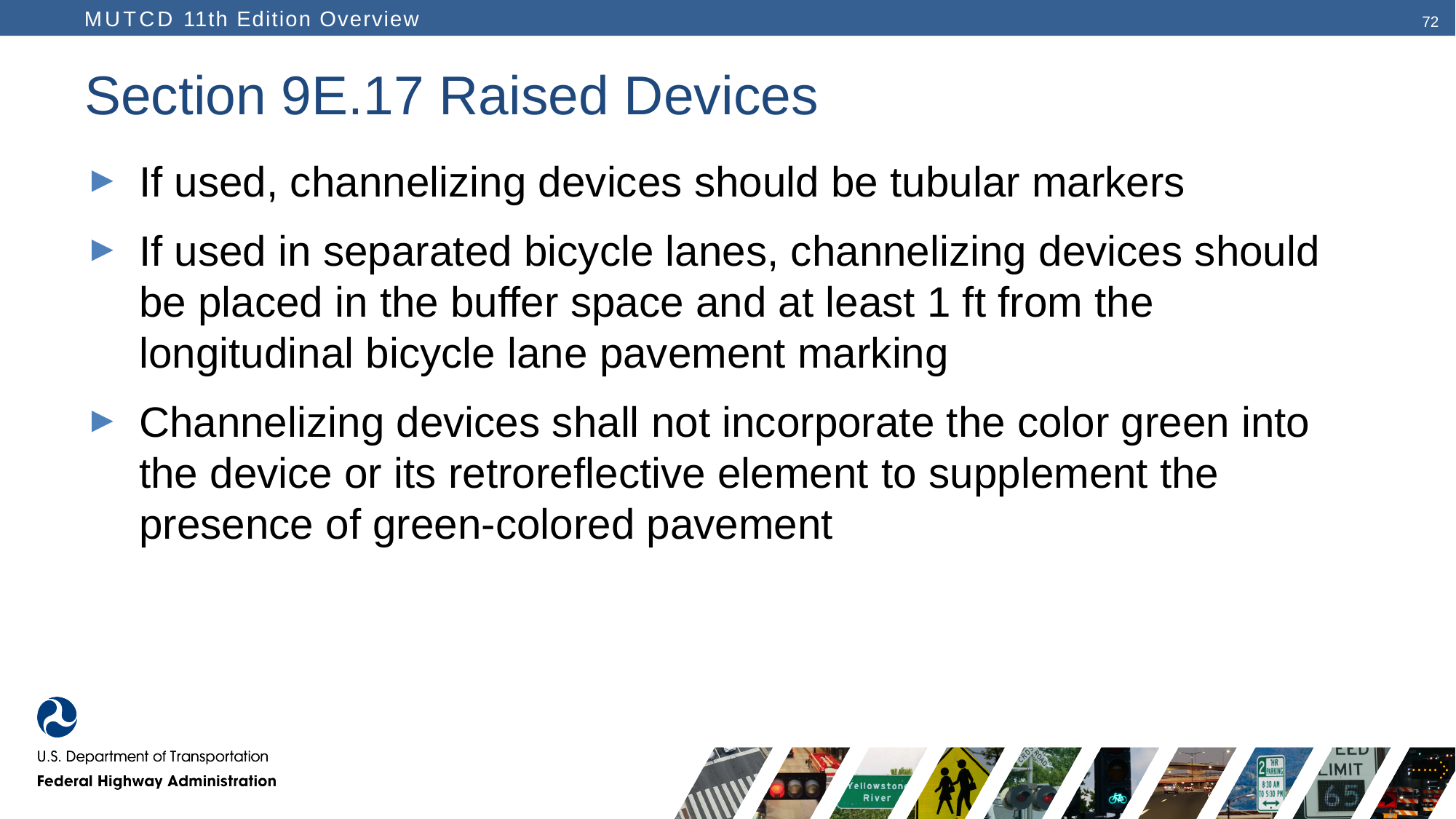

# Section 9E.17 Raised Devices
If used, channelizing devices should be tubular markers
If used in separated bicycle lanes, channelizing devices should be placed in the buffer space and at least 1 ft from the longitudinal bicycle lane pavement marking
Channelizing devices shall not incorporate the color green into the device or its retroreflective element to supplement the presence of green-colored pavement